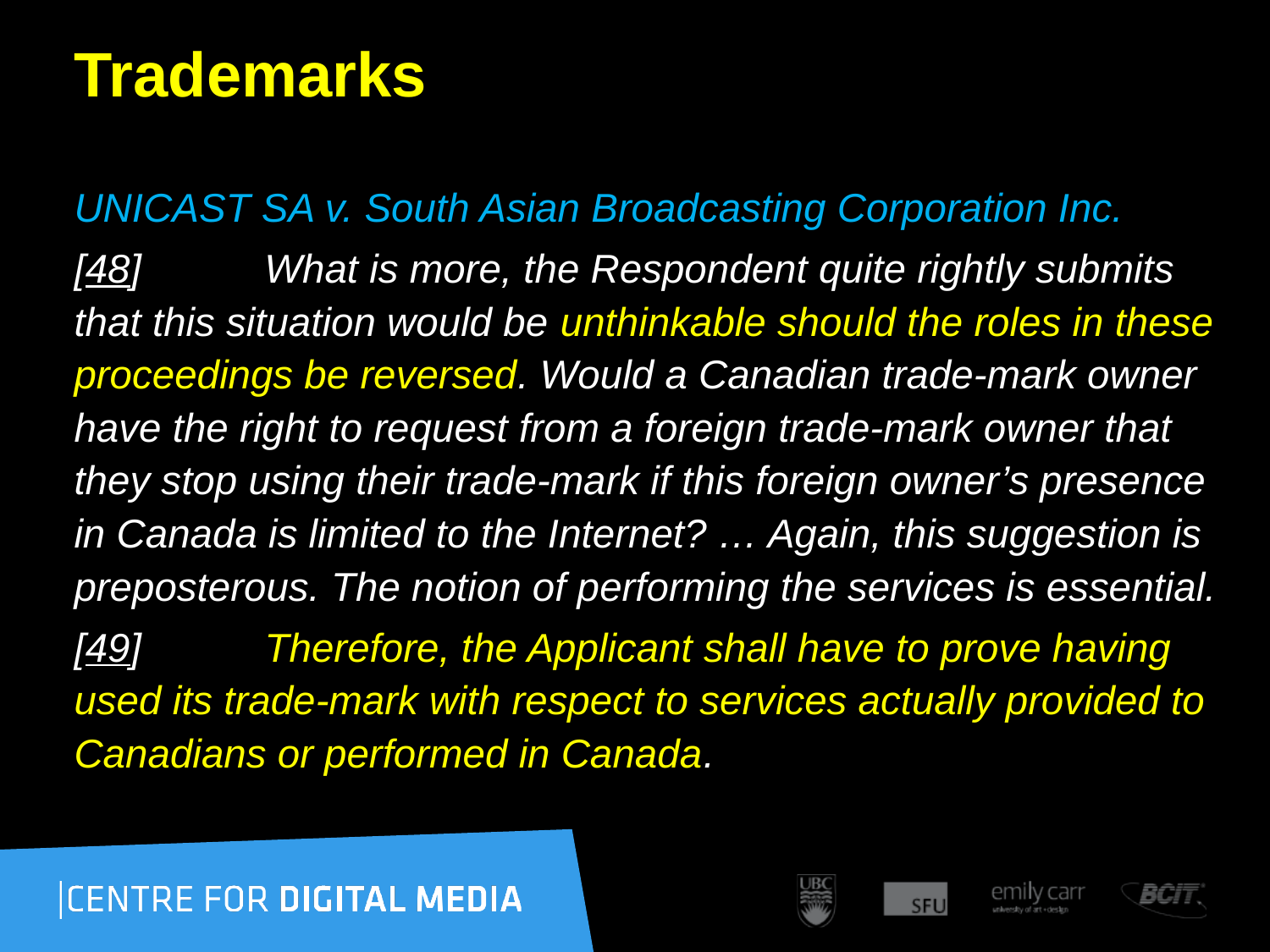

225
# Trademarks
UNICAST SA v. South Asian Broadcasting Corporation Inc.
[48]           What is more, the Respondent quite rightly submits that this situation would be unthinkable should the roles in these proceedings be reversed. Would a Canadian trade-mark owner have the right to request from a foreign trade-mark owner that they stop using their trade-mark if this foreign owner’s presence in Canada is limited to the Internet? … Again, this suggestion is preposterous. The notion of performing the services is essential.
[49]           Therefore, the Applicant shall have to prove having used its trade-mark with respect to services actually provided to Canadians or performed in Canada.